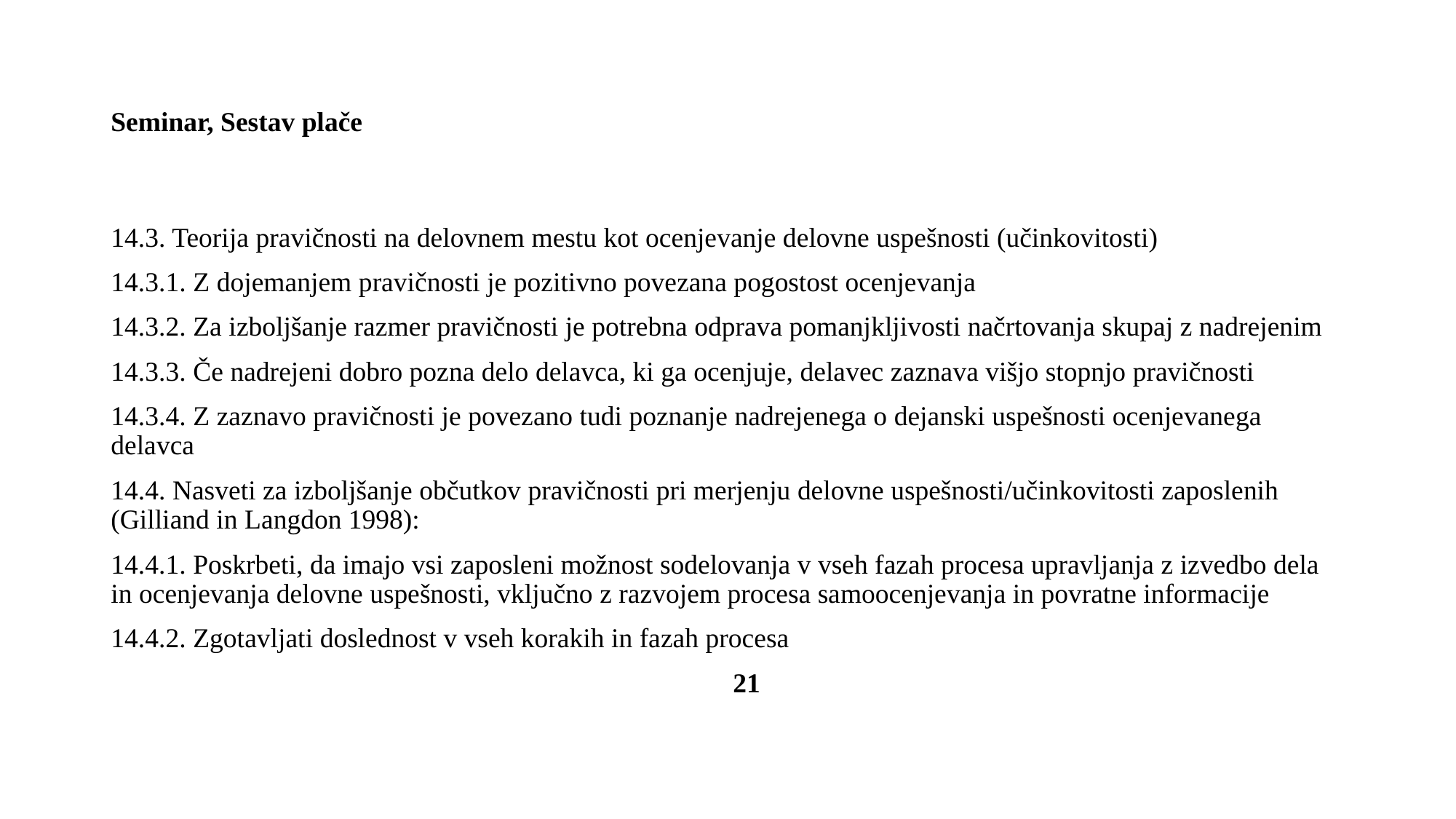

# Seminar, Sestav plače
14.3. Teorija pravičnosti na delovnem mestu kot ocenjevanje delovne uspešnosti (učinkovitosti)
14.3.1. Z dojemanjem pravičnosti je pozitivno povezana pogostost ocenjevanja
14.3.2. Za izboljšanje razmer pravičnosti je potrebna odprava pomanjkljivosti načrtovanja skupaj z nadrejenim
14.3.3. Če nadrejeni dobro pozna delo delavca, ki ga ocenjuje, delavec zaznava višjo stopnjo pravičnosti
14.3.4. Z zaznavo pravičnosti je povezano tudi poznanje nadrejenega o dejanski uspešnosti ocenjevanega delavca
14.4. Nasveti za izboljšanje občutkov pravičnosti pri merjenju delovne uspešnosti/učinkovitosti zaposlenih (Gilliand in Langdon 1998):
14.4.1. Poskrbeti, da imajo vsi zaposleni možnost sodelovanja v vseh fazah procesa upravljanja z izvedbo dela in ocenjevanja delovne uspešnosti, vključno z razvojem procesa samoocenjevanja in povratne informacije
14.4.2. Zgotavljati doslednost v vseh korakih in fazah procesa
                                                                                          21